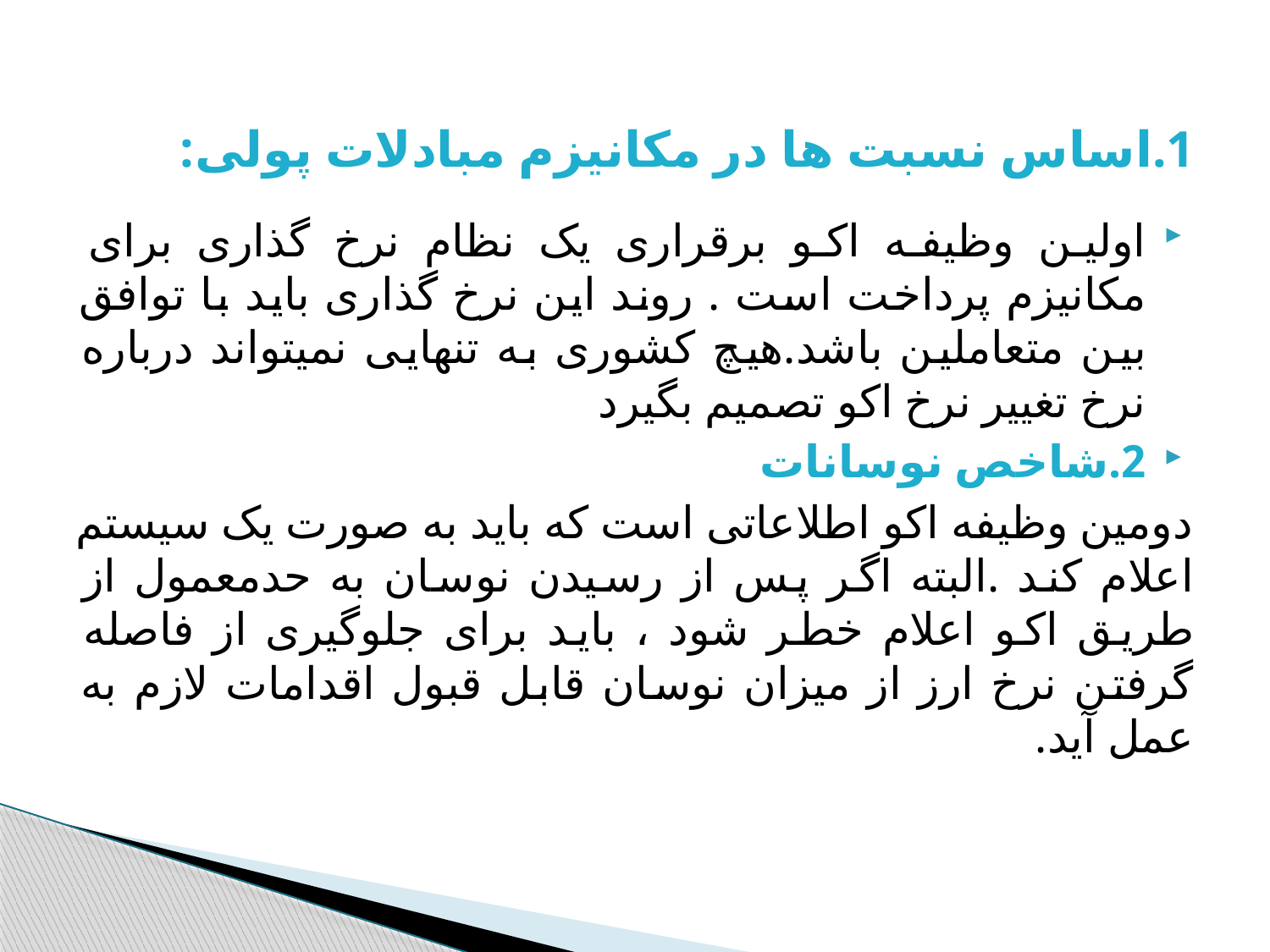

# 1.اساس نسبت ها در مکانیزم مبادلات پولی:
اولین وظیفه اکو برقراری یک نظام نرخ گذاری برای مکانیزم پرداخت است . روند این نرخ گذاری باید با توافق بین متعاملین باشد.هیچ کشوری به تنهایی نمیتواند درباره نرخ تغییر نرخ اکو تصمیم بگیرد
2.شاخص نوسانات
دومین وظیفه اکو اطلاعاتی است که باید به صورت یک سیستم اعلام کند .البته اگر پس از رسیدن نوسان به حدمعمول از طریق اکو اعلام خطر شود ، باید برای جلوگیری از فاصله گرفتن نرخ ارز از میزان نوسان قابل قبول اقدامات لازم به عمل آید.